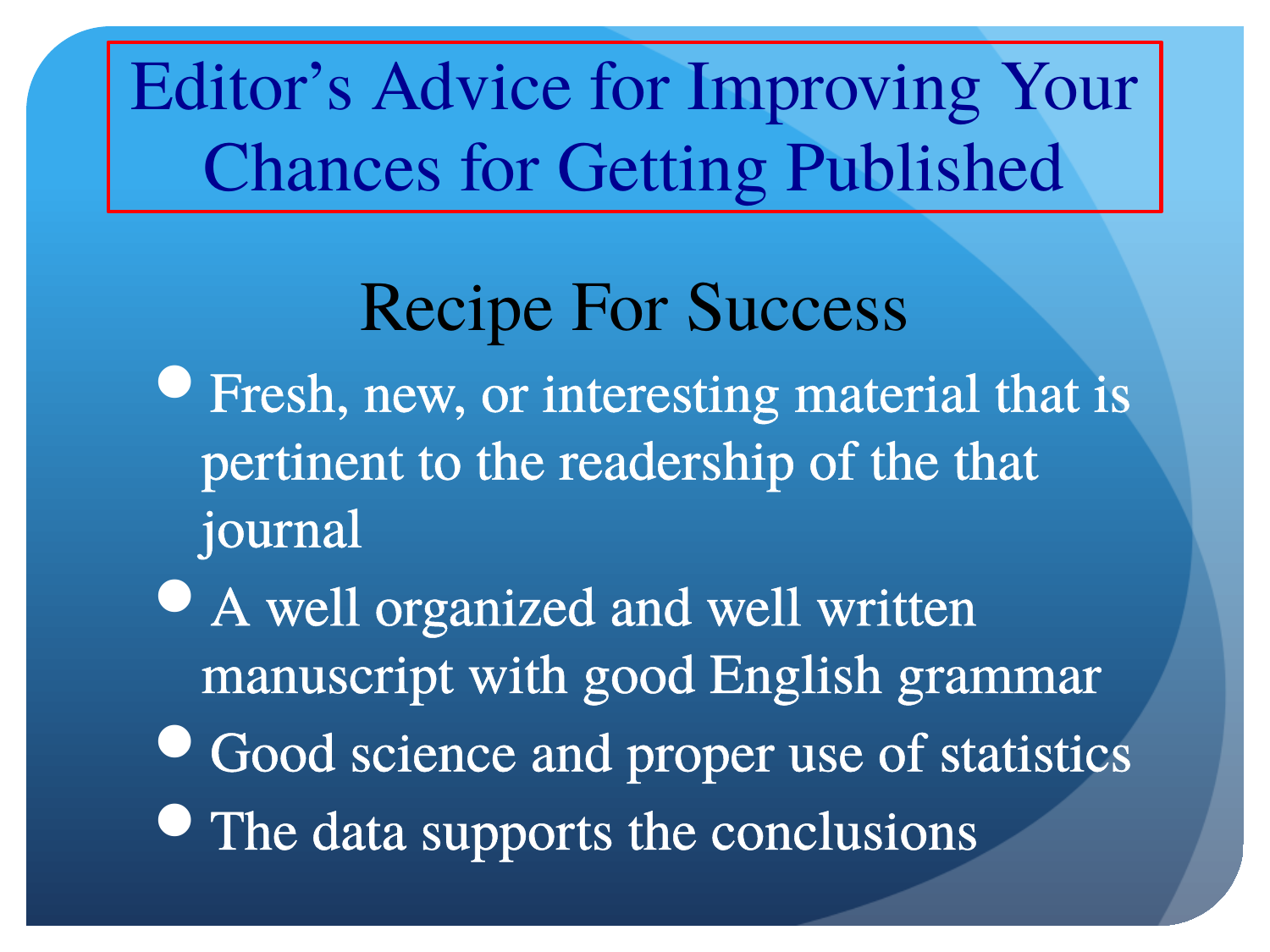

# Editor’s Advice for Improving Your Chances for Getting Published
Recipe For Success
Fresh, new, or interesting material that is pertinent to the readership of the that journal
A well organized and well written manuscript with good English grammar
Good science and proper use of statistics
The data supports the conclusions